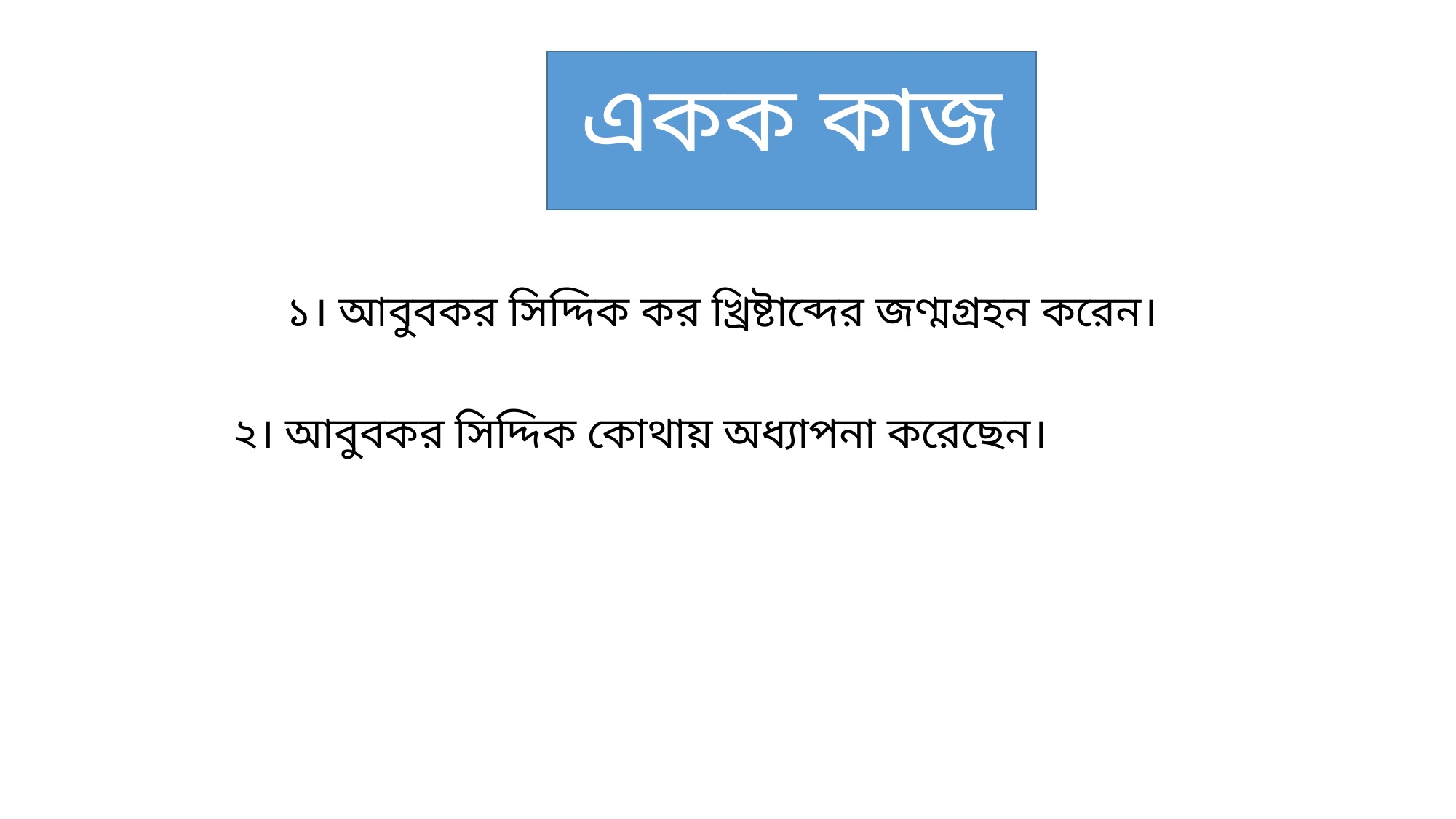

#
একক কাজ

১। আবুবকর সিদ্দিক কর খ্রিষ্টাব্দের জণ্মগ্রহন করেন।

           ২। আবুবকর সিদ্দিক কোথায় অধ্যাপনা করেছেন।